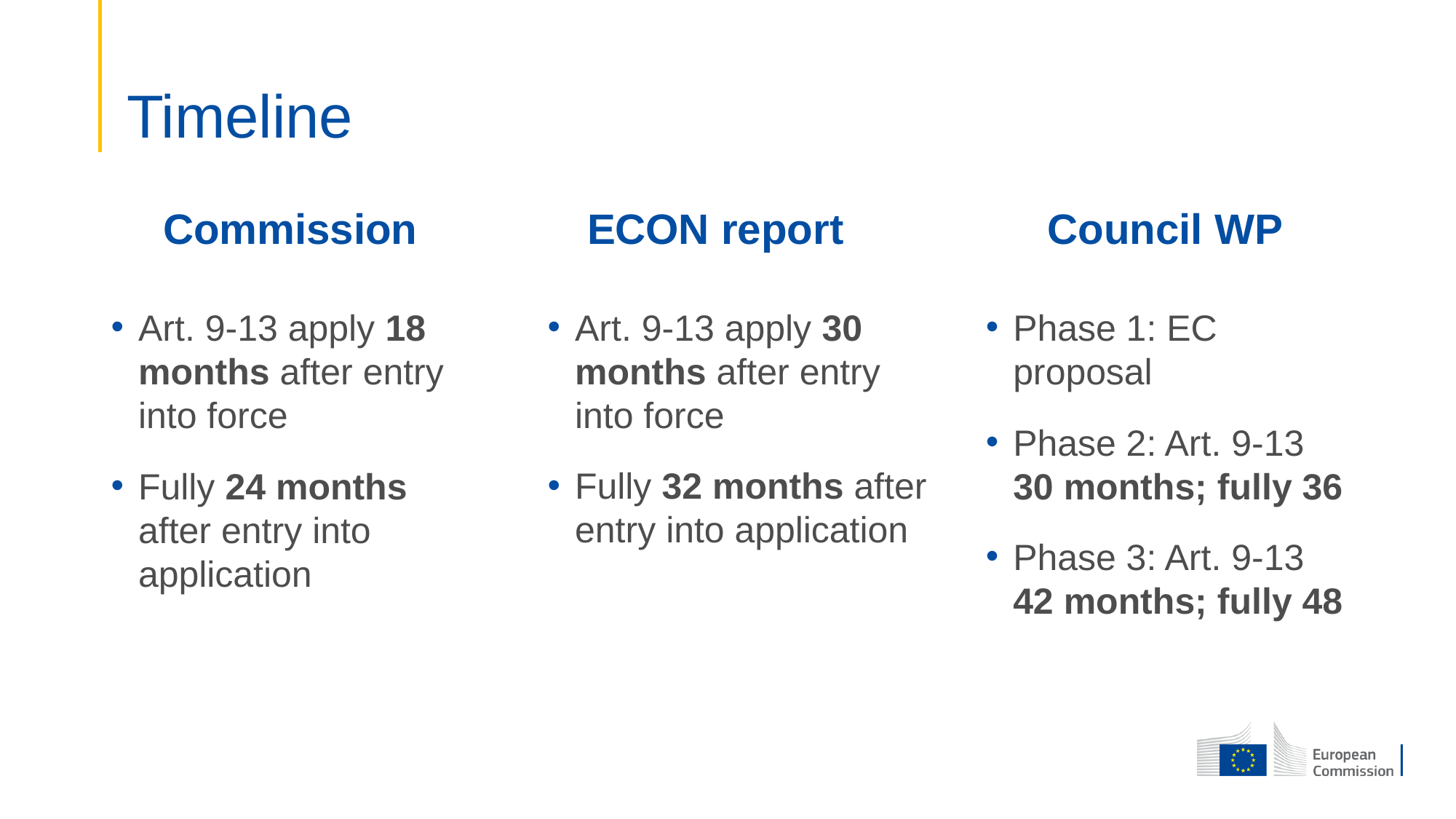

# Timeline
Commission
ECON report
Council WP
Art. 9-13 apply 18 months after entry into force
Fully 24 months after entry into application

Art. 9-13 apply 30 months after entry into force
Fully 32 months after entry into application
Phase 1: EC proposal
Phase 2: Art. 9-13 30 months; fully 36
Phase 3: Art. 9-13 42 months; fully 48